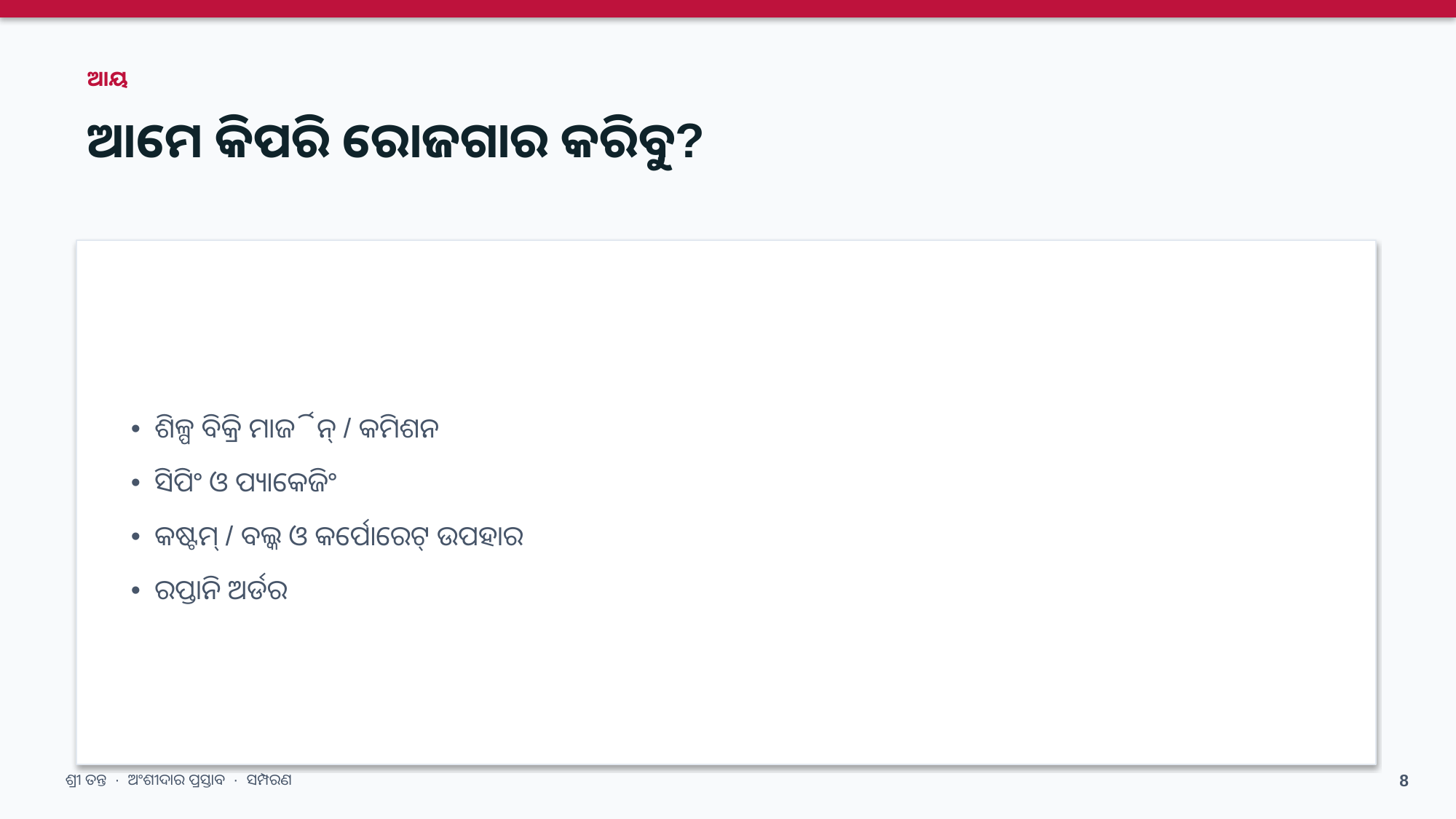

ଆୟ
ଆମେ କିପରି ରୋଜଗାର କରିବୁ?

•  ଶିଳ୍ପ ବିକ୍ରି ମାର୍ଜିନ୍ / କମିଶନ
•  ସିପିଂ ଓ ପ୍ୟାକେଜିଂ
•  କଷ୍ଟମ୍ / ବଲ୍କ ଓ କର୍ପୋରେଟ୍ ଉପହାର
•  ରପ୍ତାନି ଅର୍ଡର
ଶ୍ରୀ ତନ୍ତ  ·  ଅଂଶୀଦାର ପ୍ରସ୍ତାବ  ·  ସମ୍ପରଣ
8